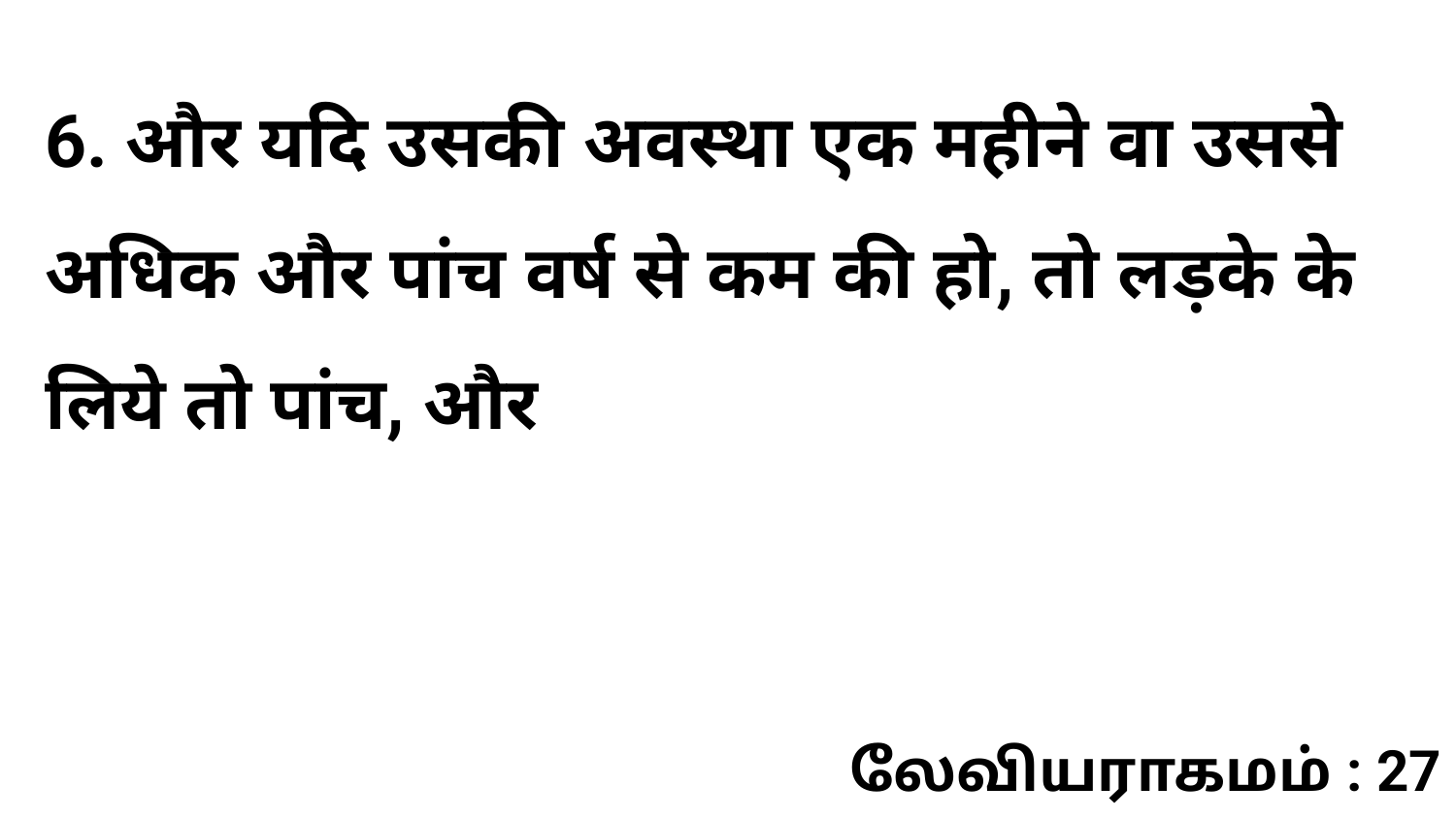

6. और यदि उसकी अवस्था एक महीने वा उससे अधिक और पांच वर्ष से कम की हो, तो लड़के के लिये तो पांच, और
லேவியராகமம் : 27